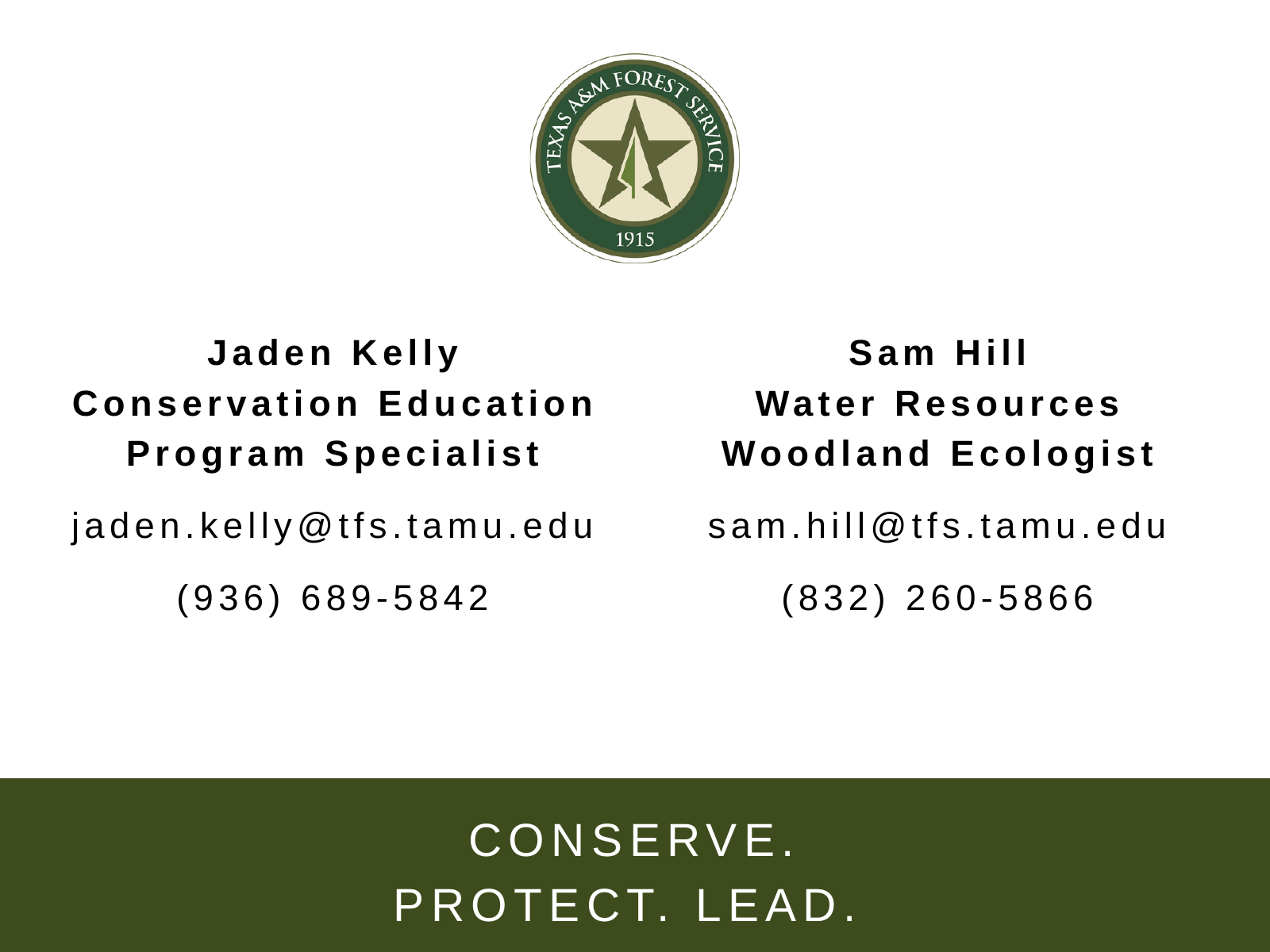

Jaden Kelly
Conservation Education
Program Specialist

jaden.kelly@tfs.tamu.edu

(936) 689-5842
Sam Hill
Water Resources
Woodland Ecologist

sam.hill@tfs.tamu.edu

(832) 260-5866

CONSERVE. PROTECT. LEAD.